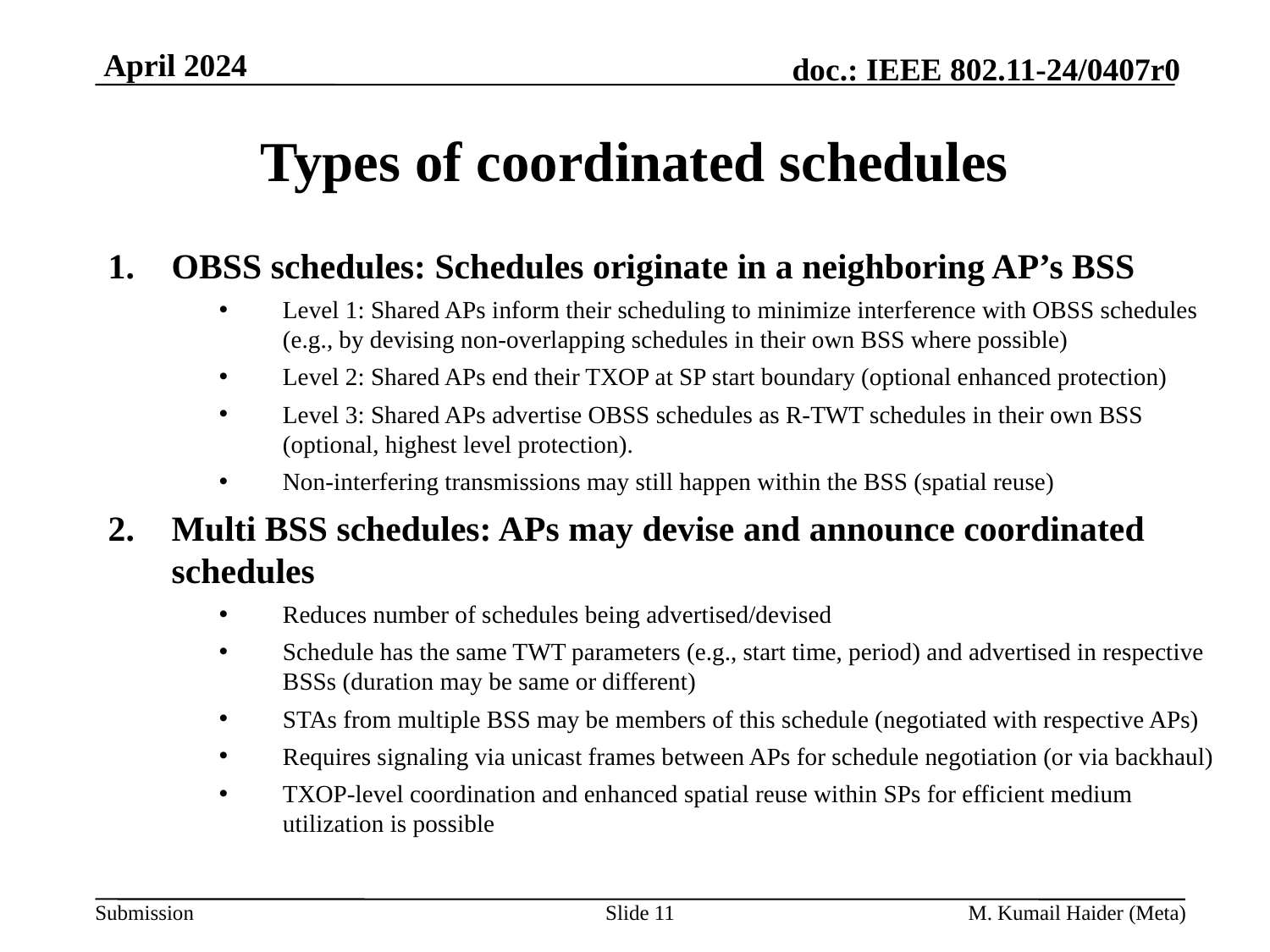

# Types of coordinated schedules
OBSS schedules: Schedules originate in a neighboring AP’s BSS
Level 1: Shared APs inform their scheduling to minimize interference with OBSS schedules (e.g., by devising non-overlapping schedules in their own BSS where possible)
Level 2: Shared APs end their TXOP at SP start boundary (optional enhanced protection)
Level 3: Shared APs advertise OBSS schedules as R-TWT schedules in their own BSS (optional, highest level protection).
Non-interfering transmissions may still happen within the BSS (spatial reuse)
Multi BSS schedules: APs may devise and announce coordinated schedules
Reduces number of schedules being advertised/devised
Schedule has the same TWT parameters (e.g., start time, period) and advertised in respective BSSs (duration may be same or different)
STAs from multiple BSS may be members of this schedule (negotiated with respective APs)
Requires signaling via unicast frames between APs for schedule negotiation (or via backhaul)
TXOP-level coordination and enhanced spatial reuse within SPs for efficient medium utilization is possible
Slide 11
M. Kumail Haider (Meta)